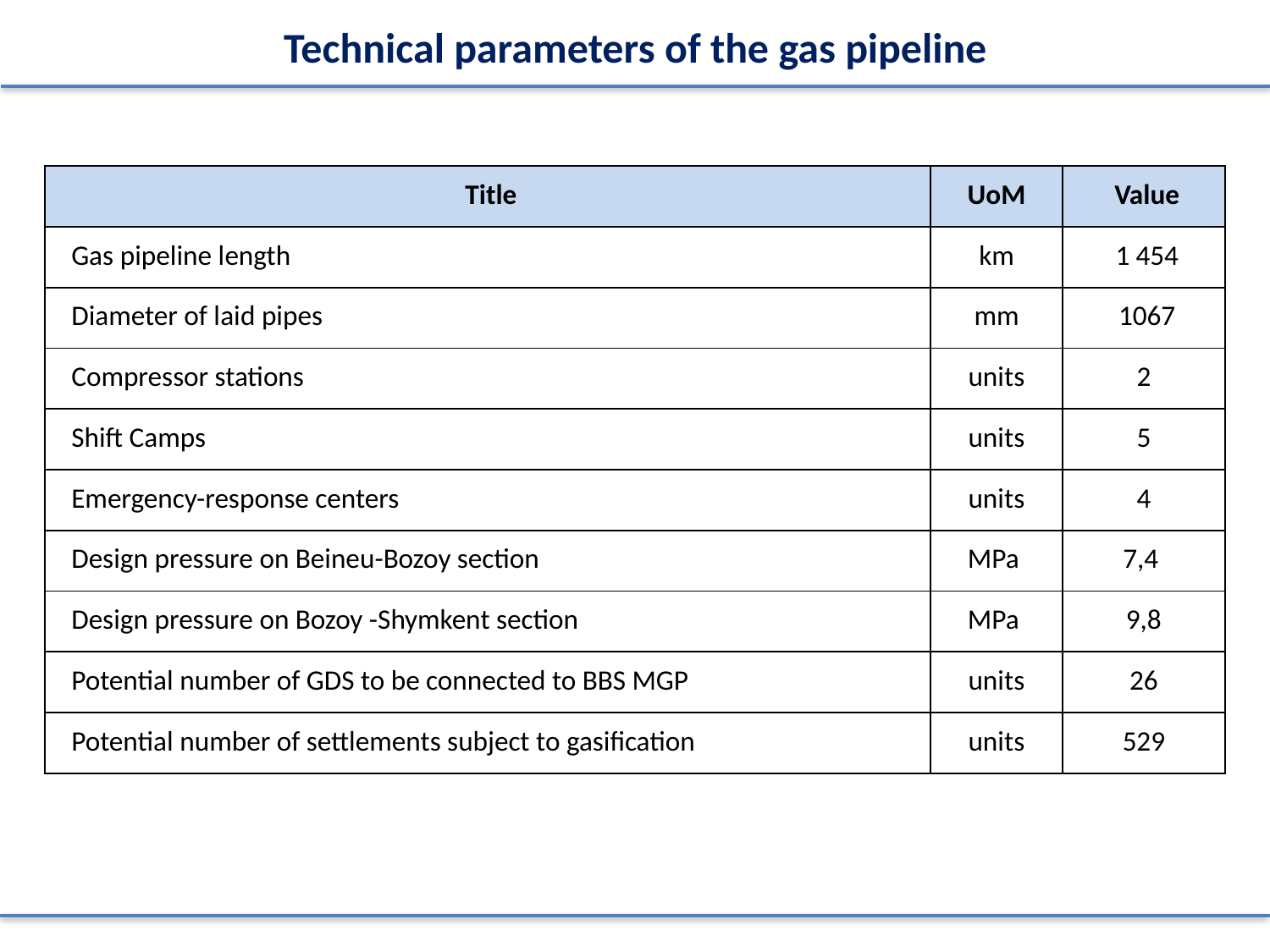

# Technical parameters of the gas pipeline
| Title | UoM | Value |
| --- | --- | --- |
| Gas pipeline length | km | 1 454 |
| Diameter of laid pipes | mm | 1067 |
| Compressor stations | units | 2 |
| Shift Camps | units | 5 |
| Emergency-response centers | units | 4 |
| Design pressure on Beineu-Bozoy section | MPa | 7,4 |
| Design pressure on Bozoy -Shymkent section | MPa | 9,8 |
| Potential number of GDS to be connected to BBS MGP | units | 26 |
| Potential number of settlements subject to gasification | units | 529 |